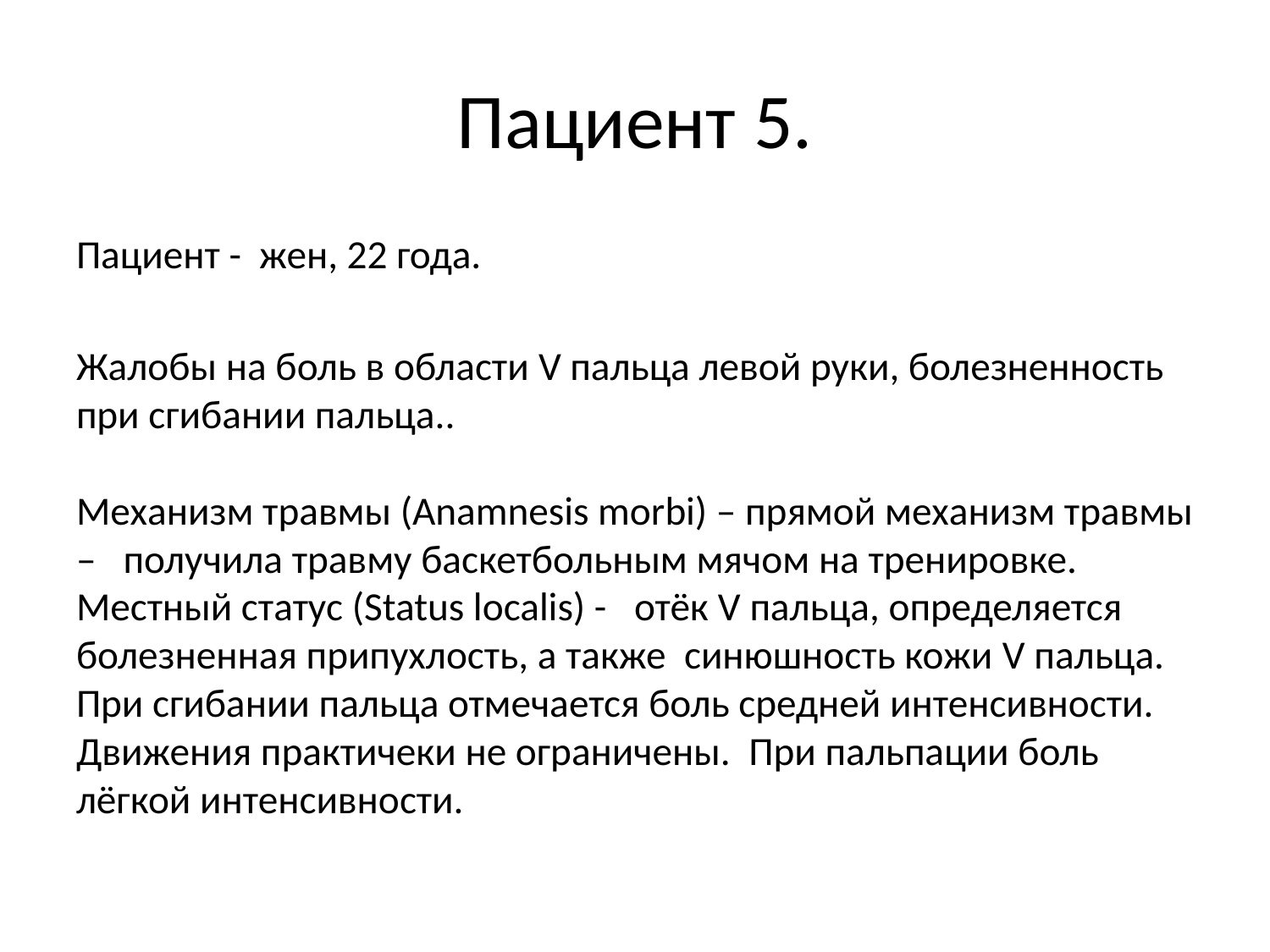

# Пациент 5.
Пациент -  жен, 22 года.

Жалобы на боль в области V пальца левой руки, болезненность при сгибании пальца..
Механизм травмы (Anamnesis morbi) – прямой механизм травмы –   получила травму баскетбольным мячом на тренировке.
Местный статус (Status localis) -   отёк V пальца, определяется болезненная припухлость, а также  синюшность кожи V пальца. При сгибании пальца отмечается боль средней интенсивности. Движения практичеки не ограничены.  При пальпации боль лёгкой интенсивности.